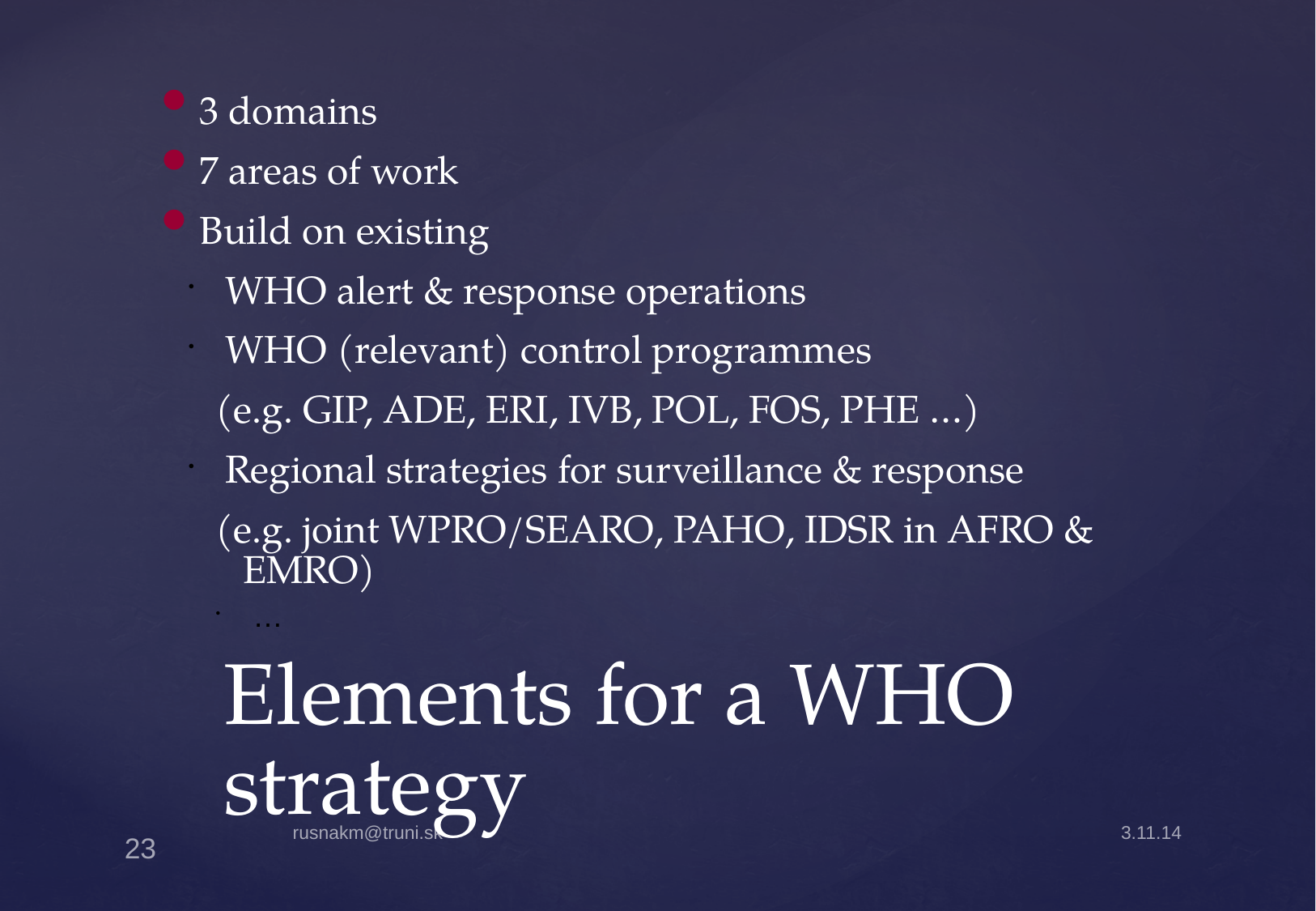

3 domains
 7 areas of work
 Build on existing
 WHO alert & response operations
 WHO (relevant) control programmes
(e.g. GIP, ADE, ERI, IVB, POL, FOS, PHE …)
 Regional strategies for surveillance & response
(e.g. joint WPRO/SEARO, PAHO, IDSR in AFRO & EMRO)
 …
Elements for a WHO strategy
rusnakm@truni.sk
3.11.14
23